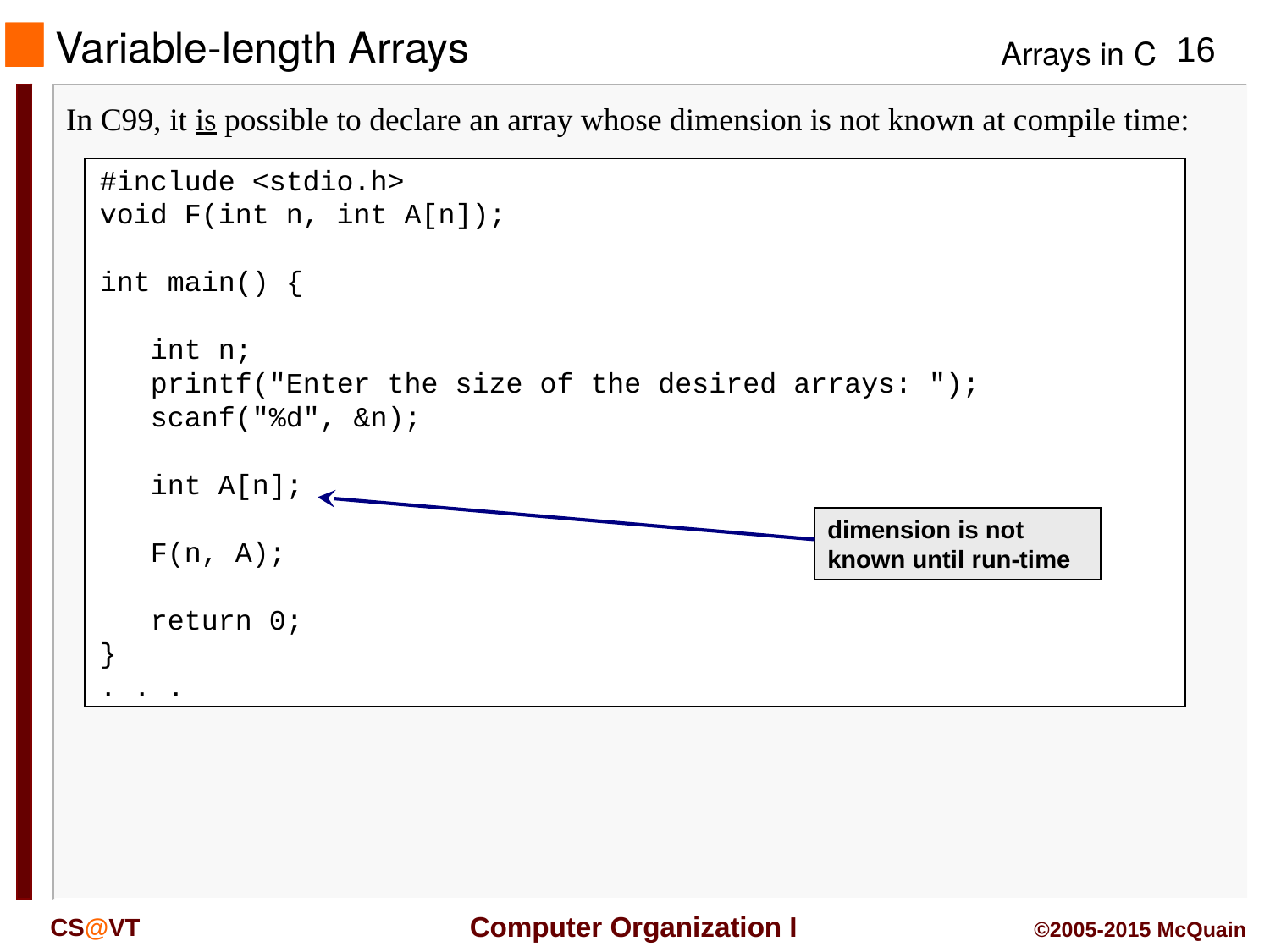

# Variable-length Arrays
In C99, it is possible to declare an array whose dimension is not known at compile time:
#include <stdio.h>
void F(int n, int A[n]);

int main() {

   int n;
   printf("Enter the size of the desired arrays: ");
   scanf("%d", &n);

   int A[n];

   F(n, A);

   return 0;
}
. . .

dimension is not known until run-time